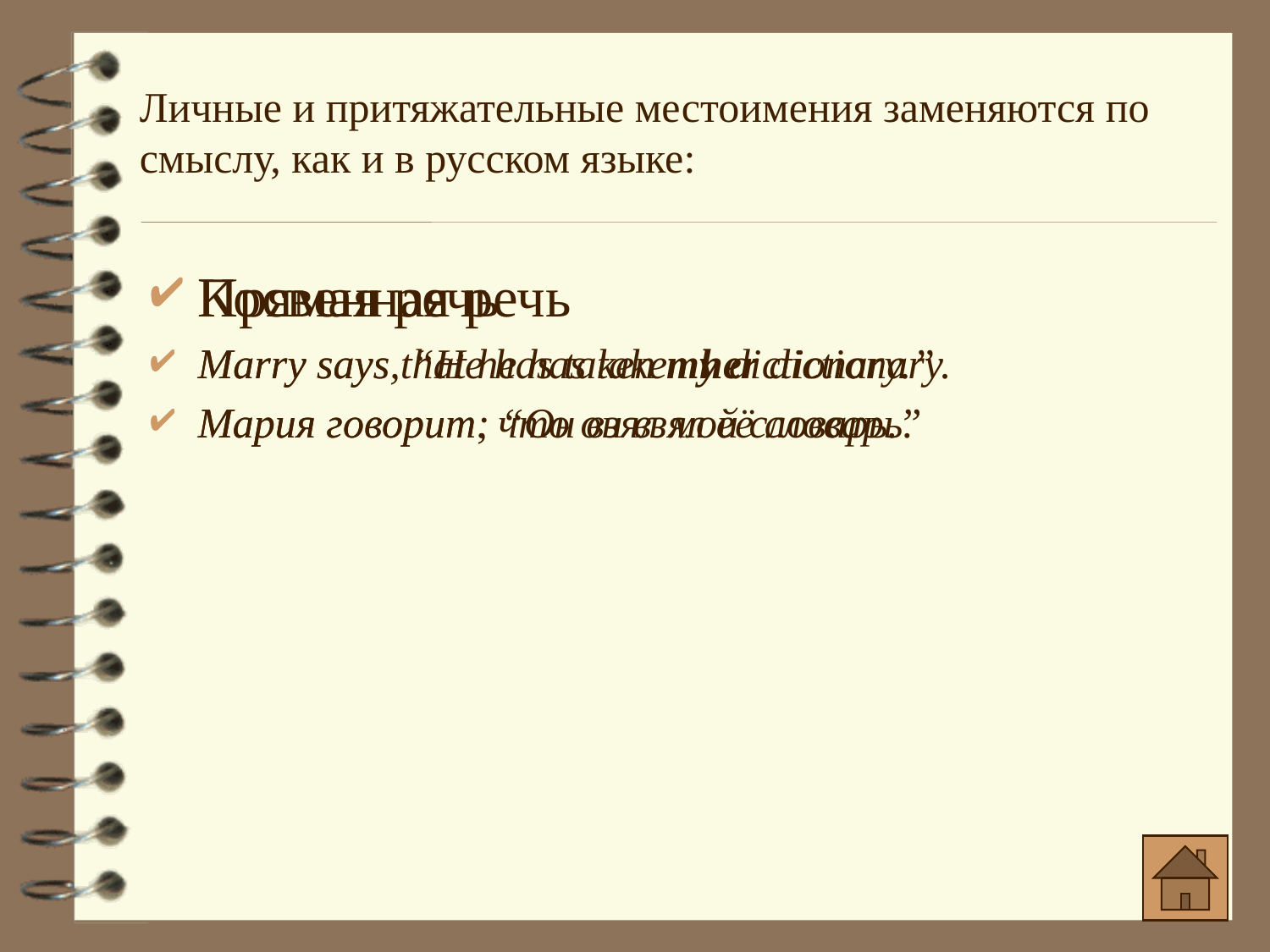

Личные и притяжательные местоимения заменяются по смыслу, как и в русском языке:
Прямая речь
Marry says, “He has taken my dictionary.”
Мария говорит: “Он взял мой словарь.”
Косвенная речь
Marry says that he has taken her dictionary.
Мария говорит, что он взял её словарь.